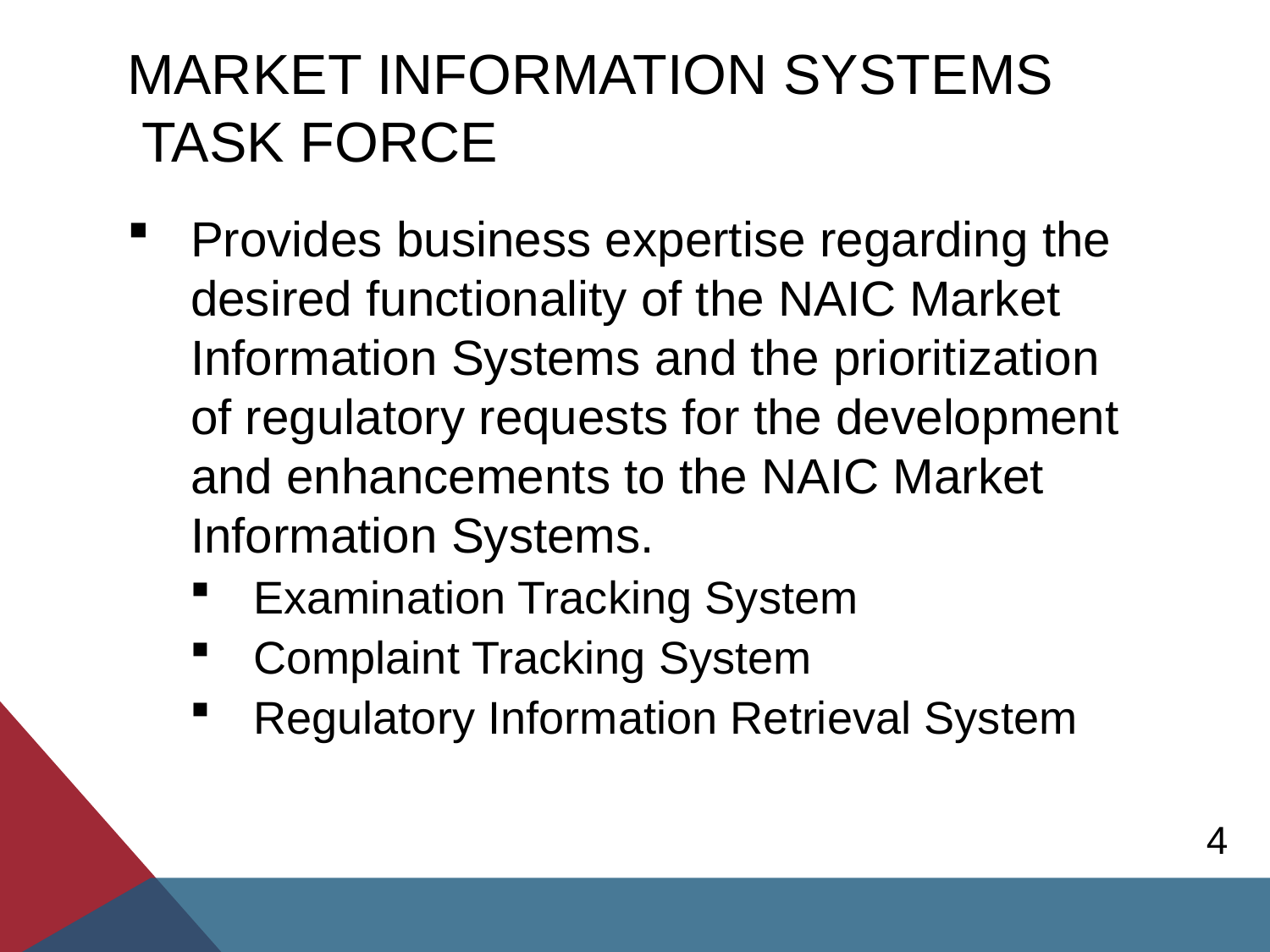

# Market information systems       task force
Provides business expertise regarding the desired functionality of the NAIC Market Information Systems and the prioritization of regulatory requests for the development and enhancements to the NAIC Market Information Systems.
Examination Tracking System
Complaint Tracking System
Regulatory Information Retrieval System

4